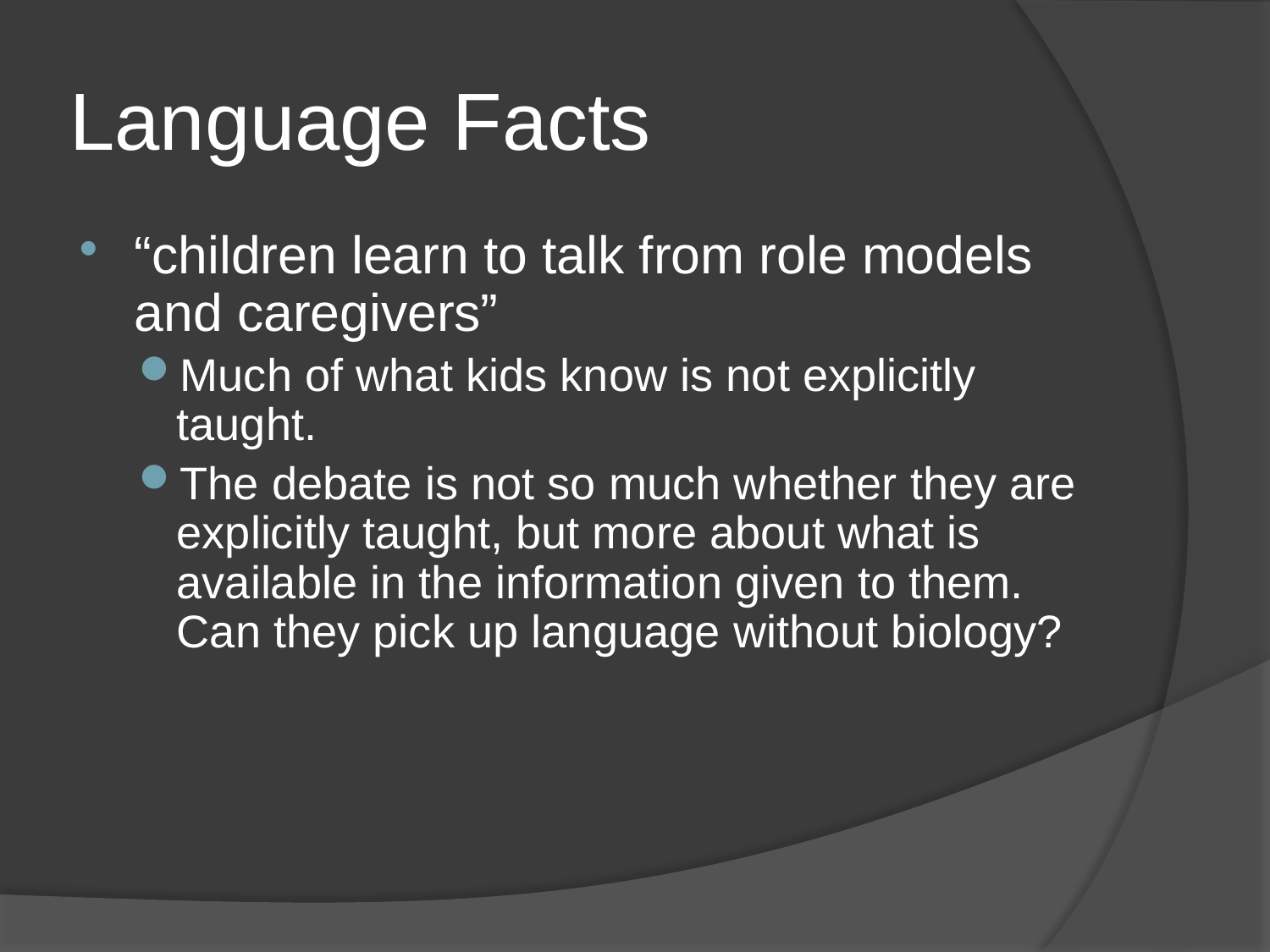

# Language Facts
“children learn to talk from role models and caregivers”
Much of what kids know is not explicitly taught.
The debate is not so much whether they are explicitly taught, but more about what is available in the information given to them. Can they pick up language without biology?